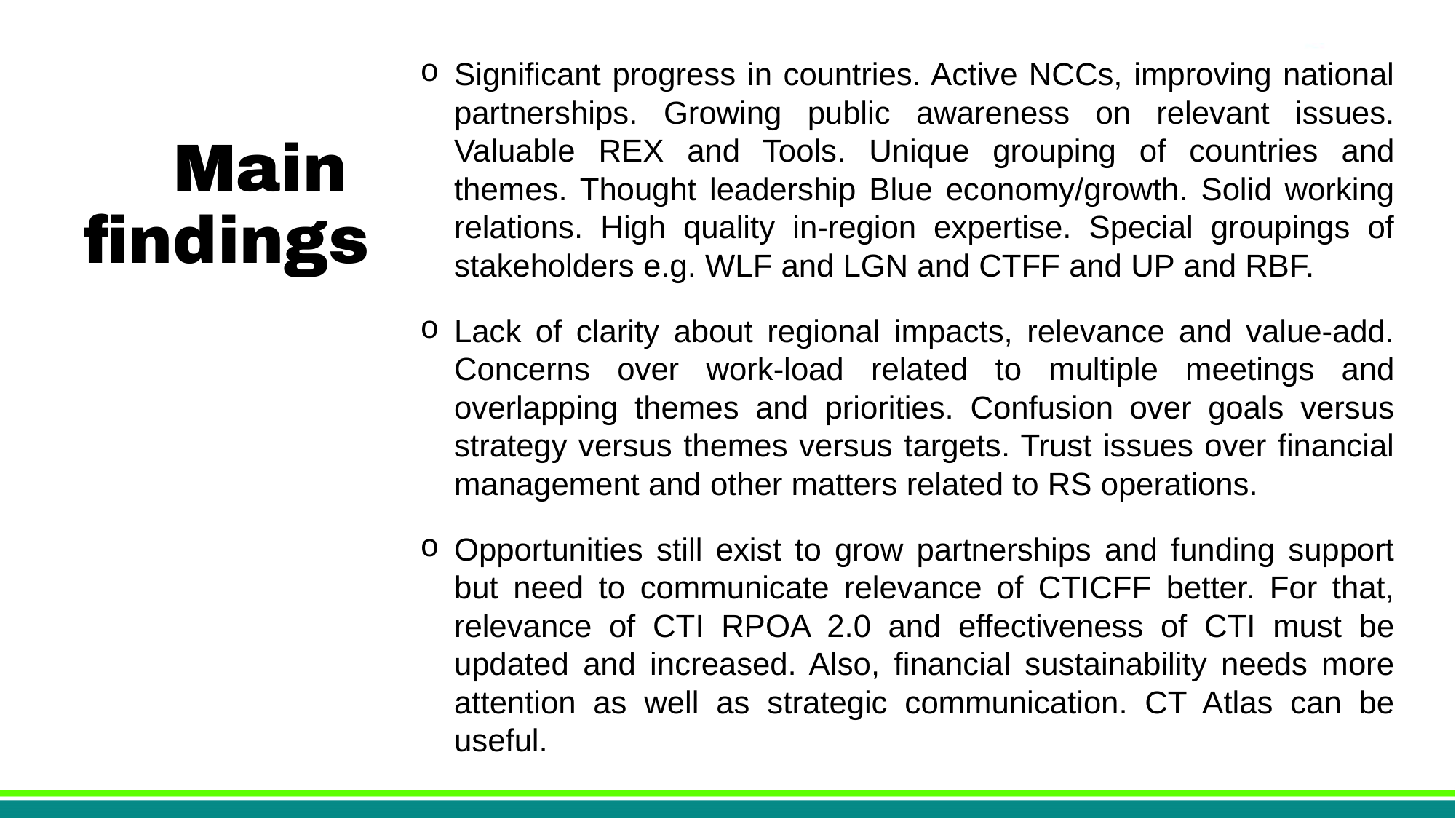

Significant progress in countries. Active NCCs, improving national partnerships. Growing public awareness on relevant issues. Valuable REX and Tools. Unique grouping of countries and themes. Thought leadership Blue economy/growth. Solid working relations. High quality in-region expertise. Special groupings of stakeholders e.g. WLF and LGN and CTFF and UP and RBF.
Lack of clarity about regional impacts, relevance and value-add. Concerns over work-load related to multiple meetings and overlapping themes and priorities. Confusion over goals versus strategy versus themes versus targets. Trust issues over financial management and other matters related to RS operations.
Opportunities still exist to grow partnerships and funding support but need to communicate relevance of CTICFF better. For that, relevance of CTI RPOA 2.0 and effectiveness of CTI must be updated and increased. Also, financial sustainability needs more attention as well as strategic communication. CT Atlas can be useful.
Main
findings